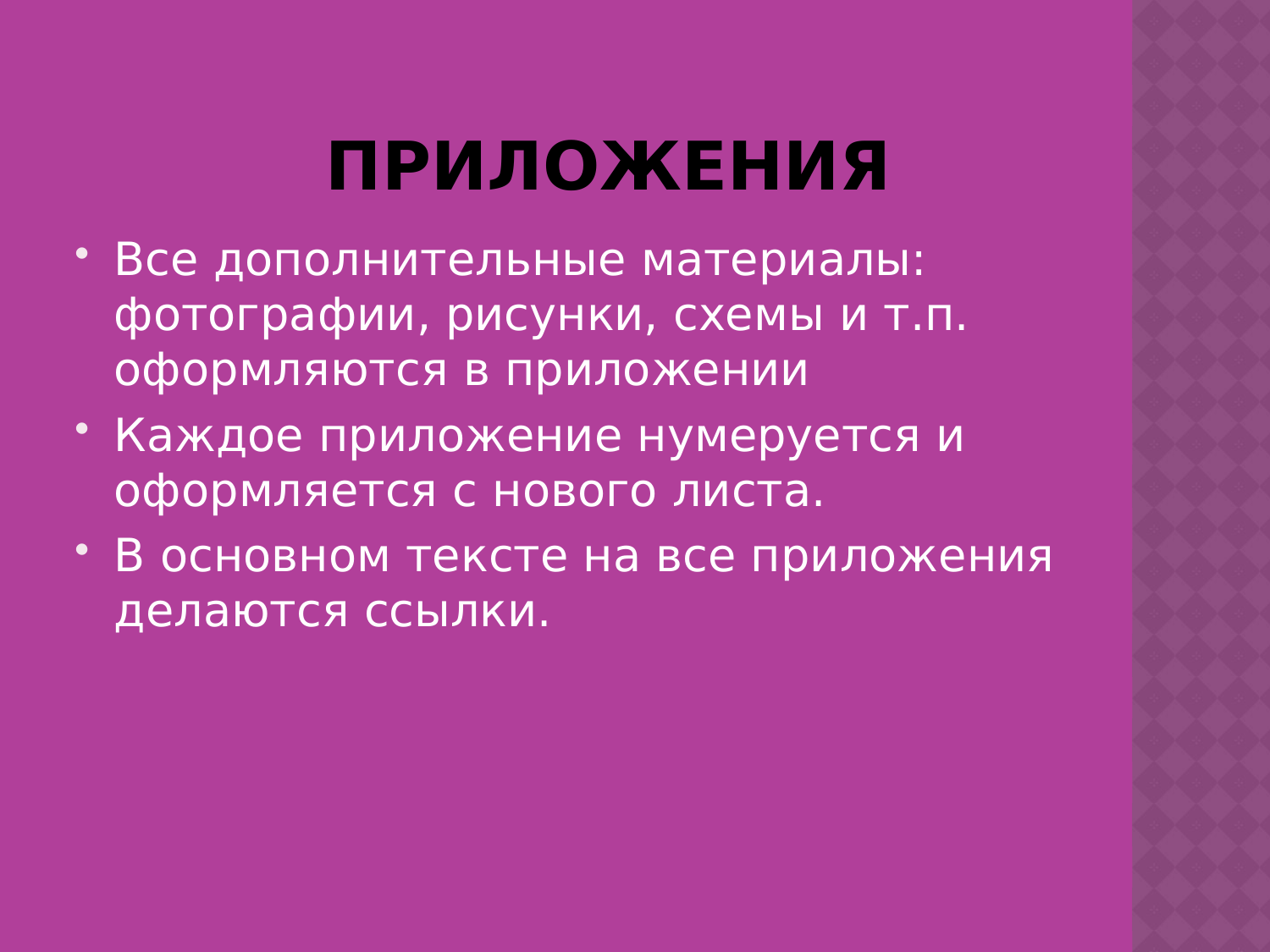

# приложения
Все дополнительные материалы: фотографии, рисунки, схемы и т.п. оформляются в приложении
Каждое приложение нумеруется и оформляется с нового листа.
В основном тексте на все приложения делаются ссылки.